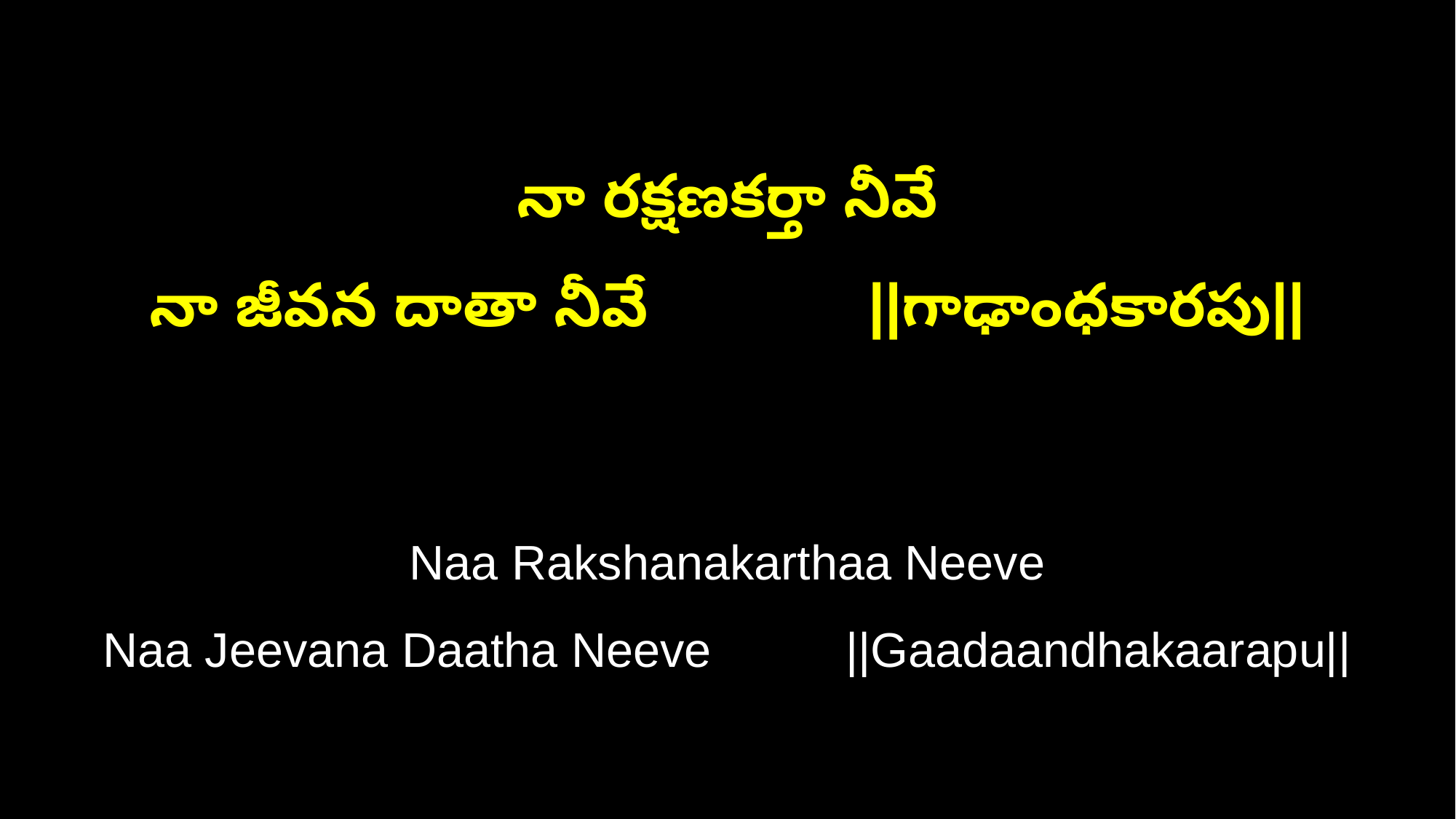

నా రక్షణకర్తా నీవే
నా జీవన దాతా నీవే             ||గాఢాంధకారపు||
Naa Rakshanakarthaa Neeve
Naa Jeevana Daatha Neeve          ||Gaadaandhakaarapu||